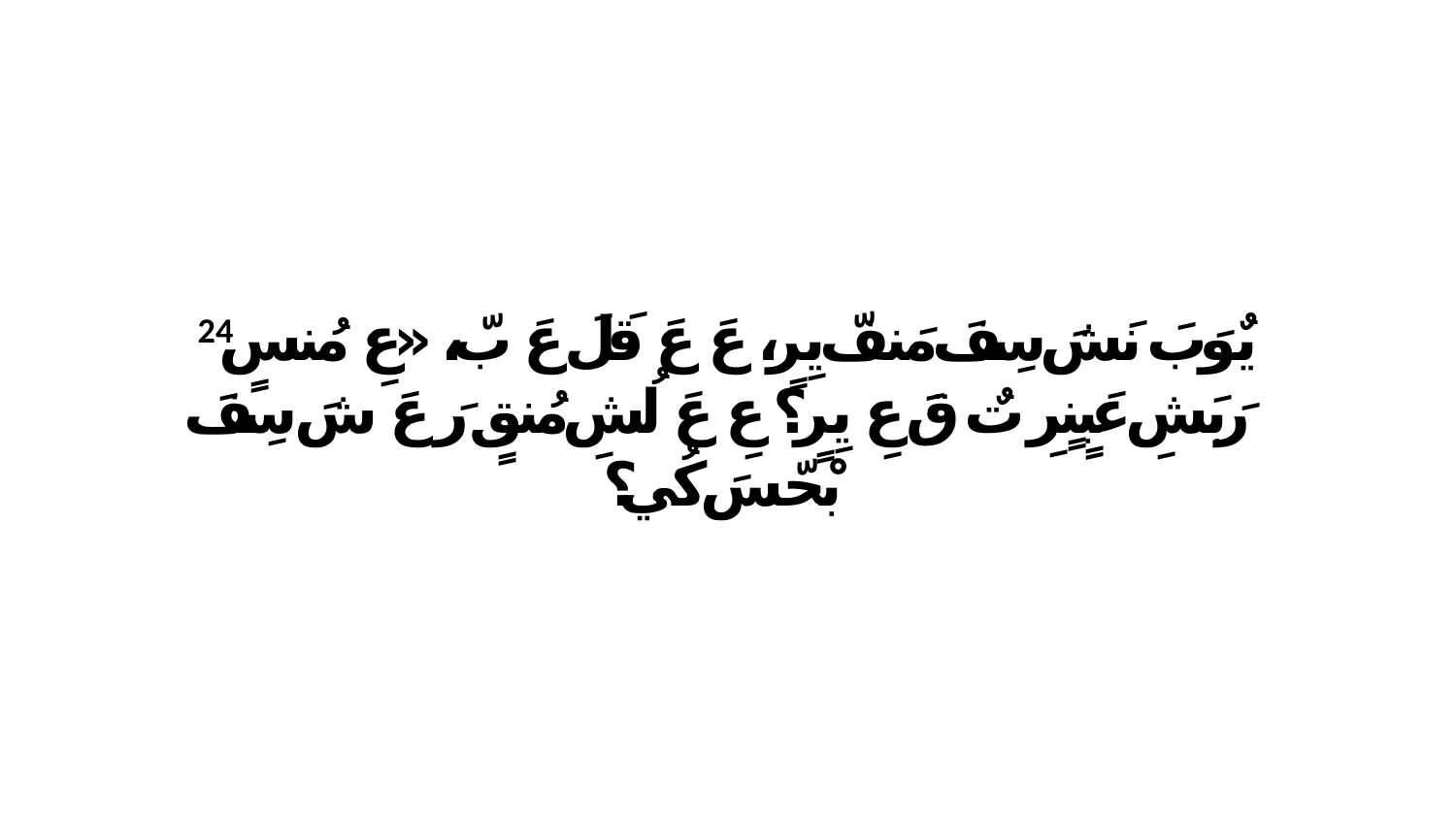

24 يٌوَبَ نَشَ سِفَ مَنفّ يِرٍ، عَ عَ قَلَ عَ بّ، «عِ مُنسٍ رَبَشِ عَبٍنٍرِ تٌ قَ عِ يِرٍ؟ عِ عَ لُشِ مُنقٍ رَ عَ شَ سِفَ بْحّسَ كُي؟